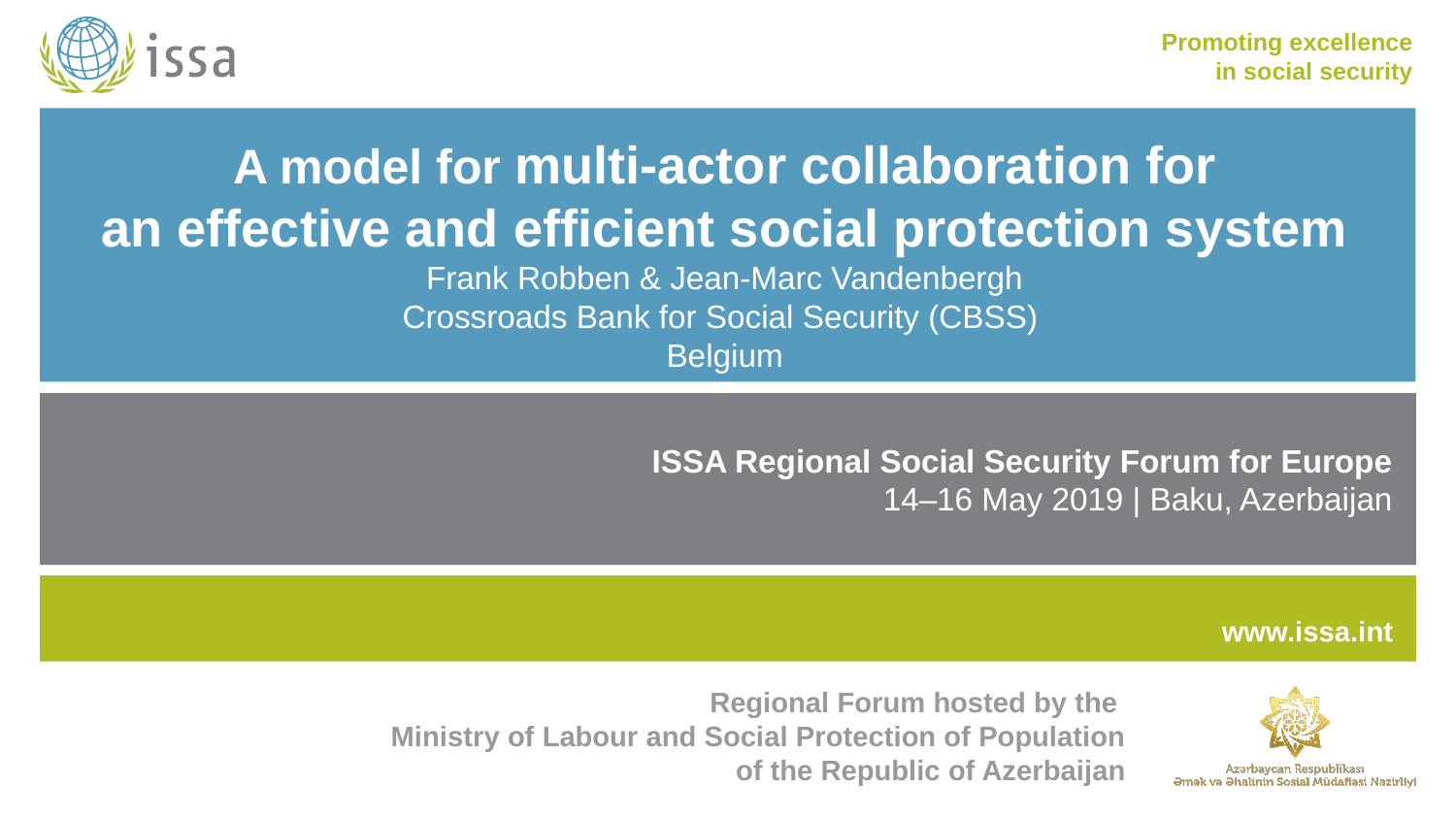

# A model for multi-actor collaboration for an effective and efficient social protection system Frank Robben & Jean-Marc Vandenbergh Crossroads Bank for Social Security (CBSS) Belgium
ISSA Regional Social Security Forum for Europe
14–16 May 2019 | Baku, Azerbaijan